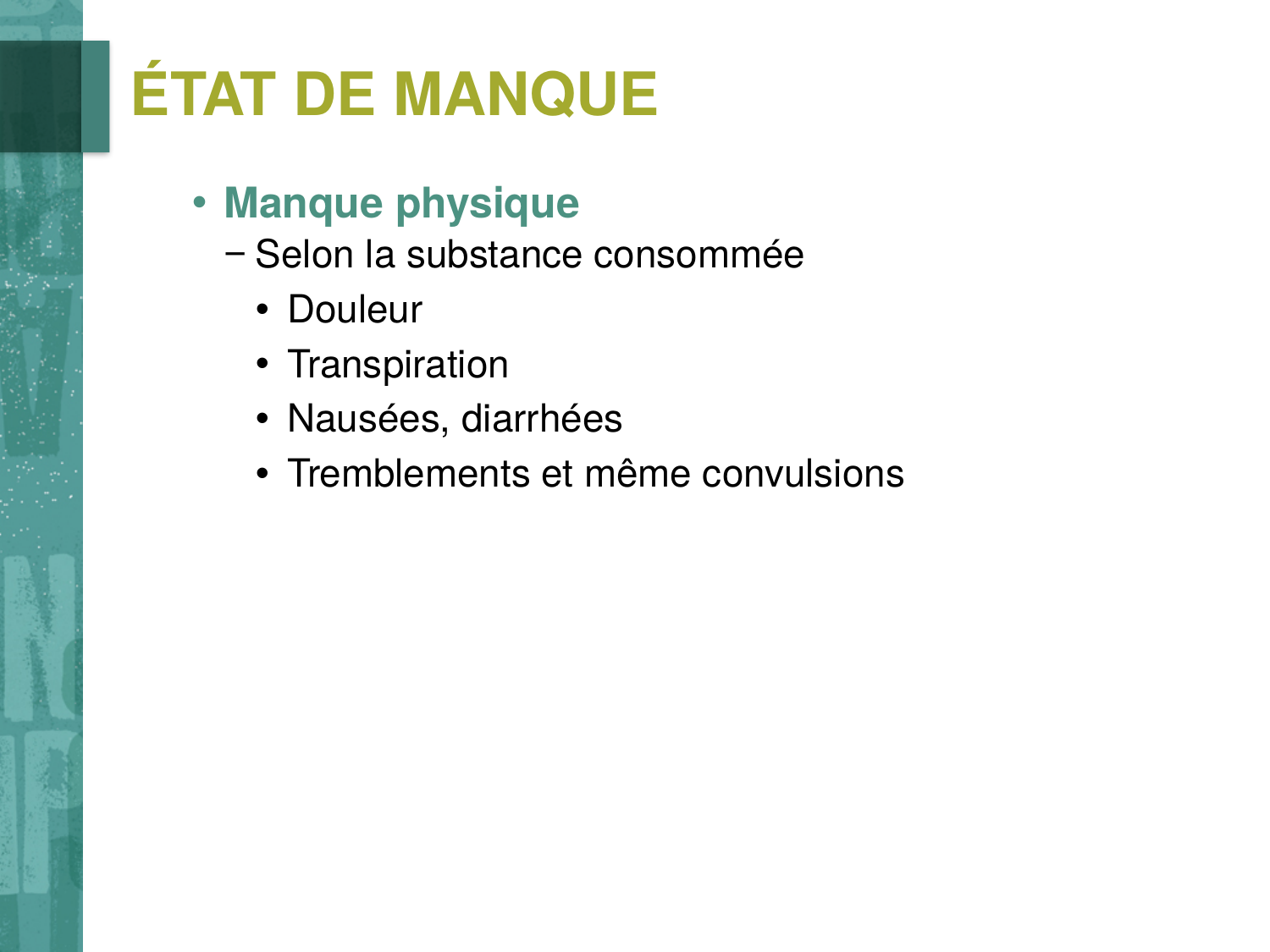

# État de manque
Manque physique
Selon la substance consommée
Douleur
Transpiration
Nausées, diarrhées
Tremblements et même convulsions